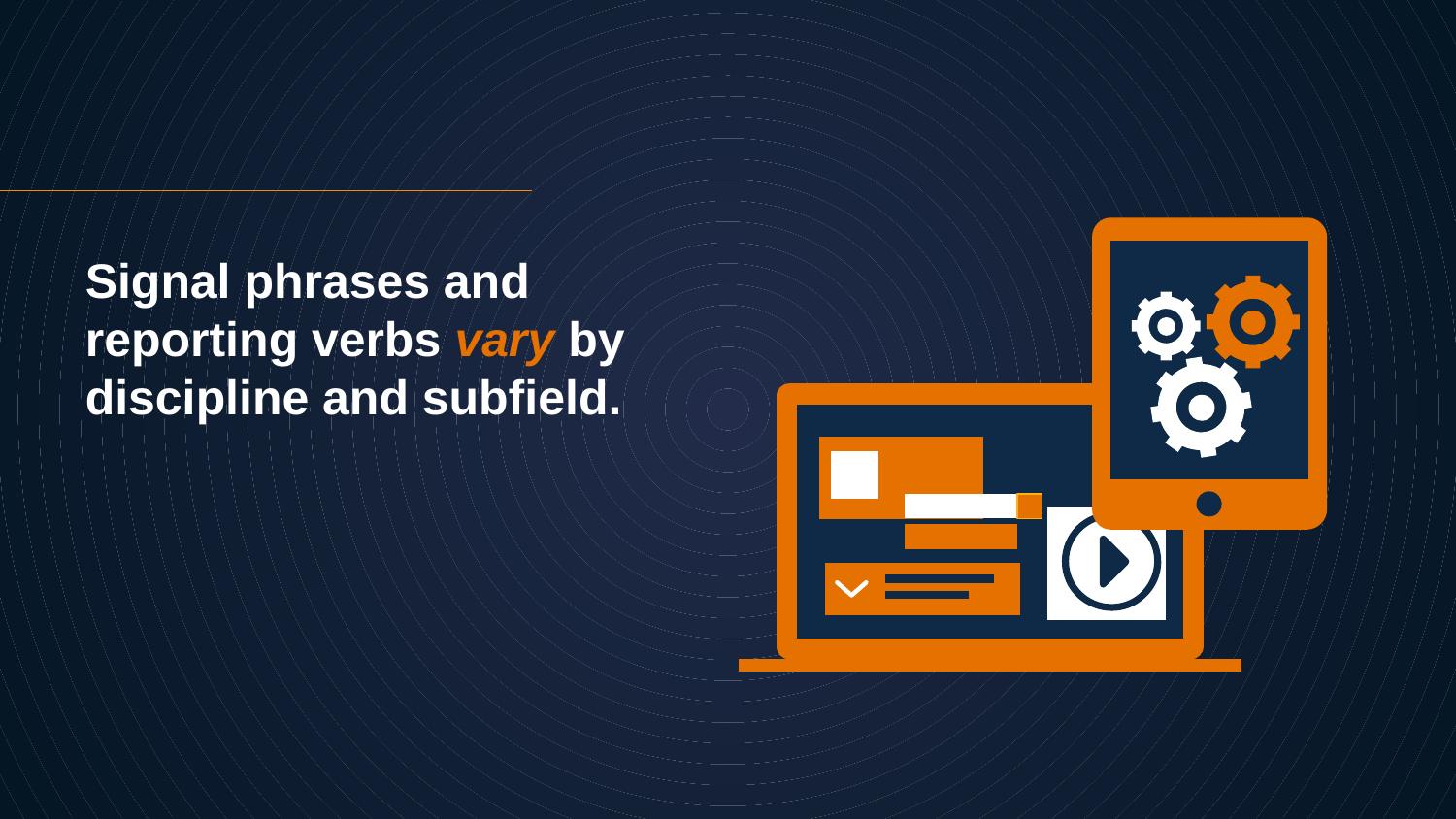

Signal phrases and reporting verbs vary by discipline and subfield.